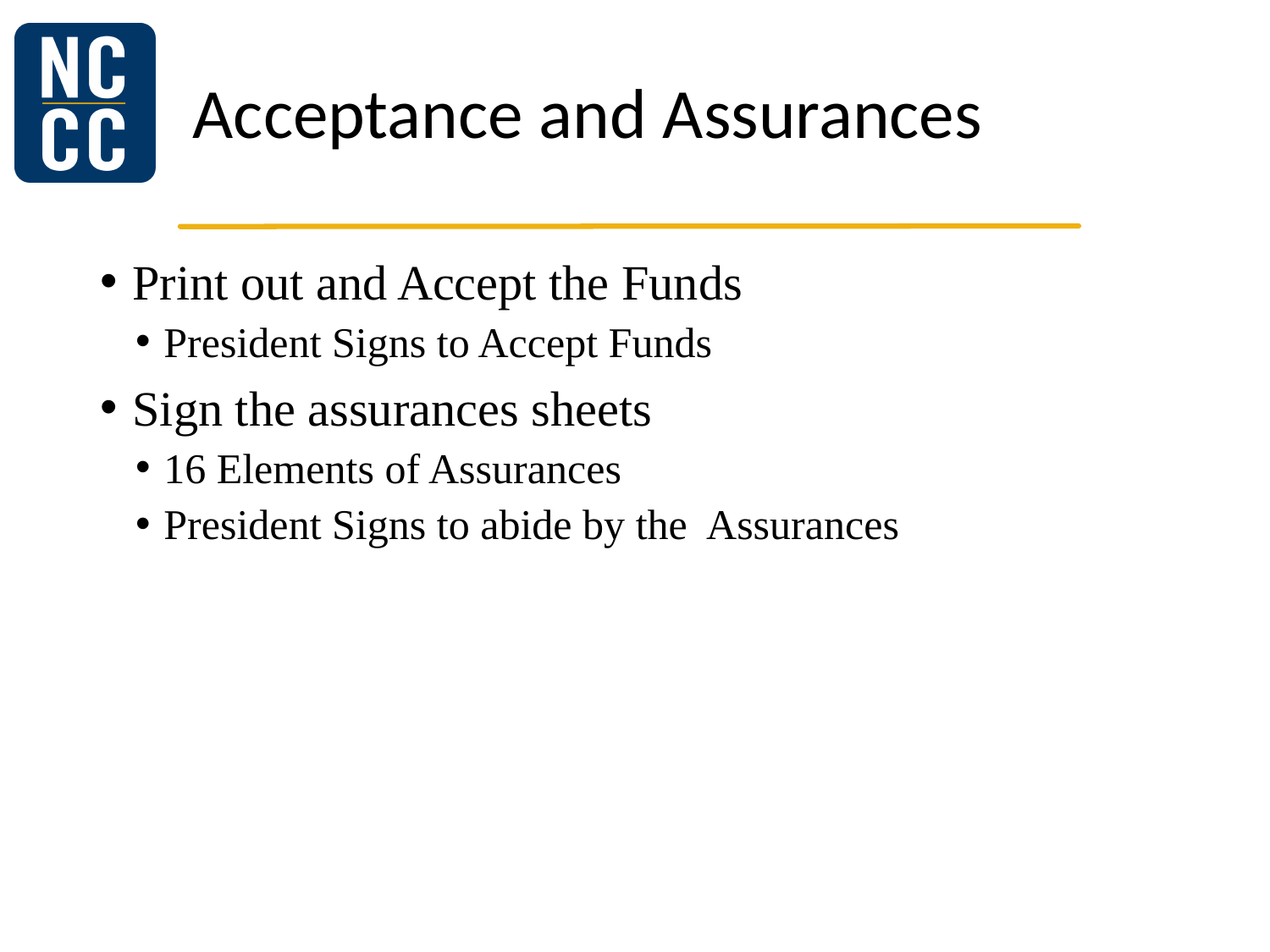

# Acceptance and Assurances
Print out and Accept the Funds
President Signs to Accept Funds
Sign the assurances sheets
16 Elements of Assurances
President Signs to abide by the  Assurances